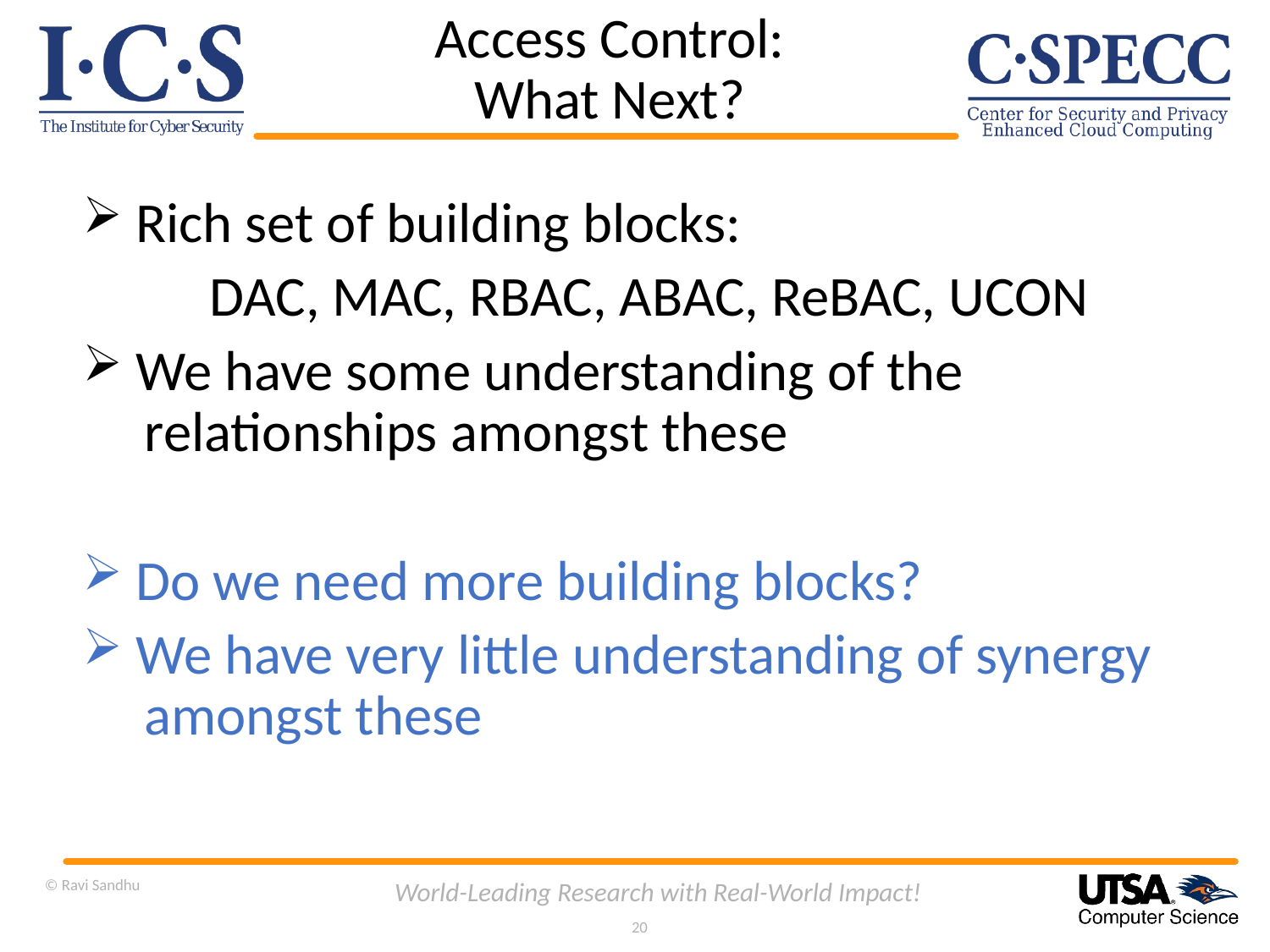

# Access Control: What Next?

 Rich set of building blocks:
	DAC, MAC, RBAC, ABAC, ReBAC, UCON
 We have some understanding of the
   relationships amongst these

 Do we need more building blocks?
 We have very little understanding of synergy
   amongst these

© Ravi Sandhu
World-Leading Research with Real-World Impact!
20